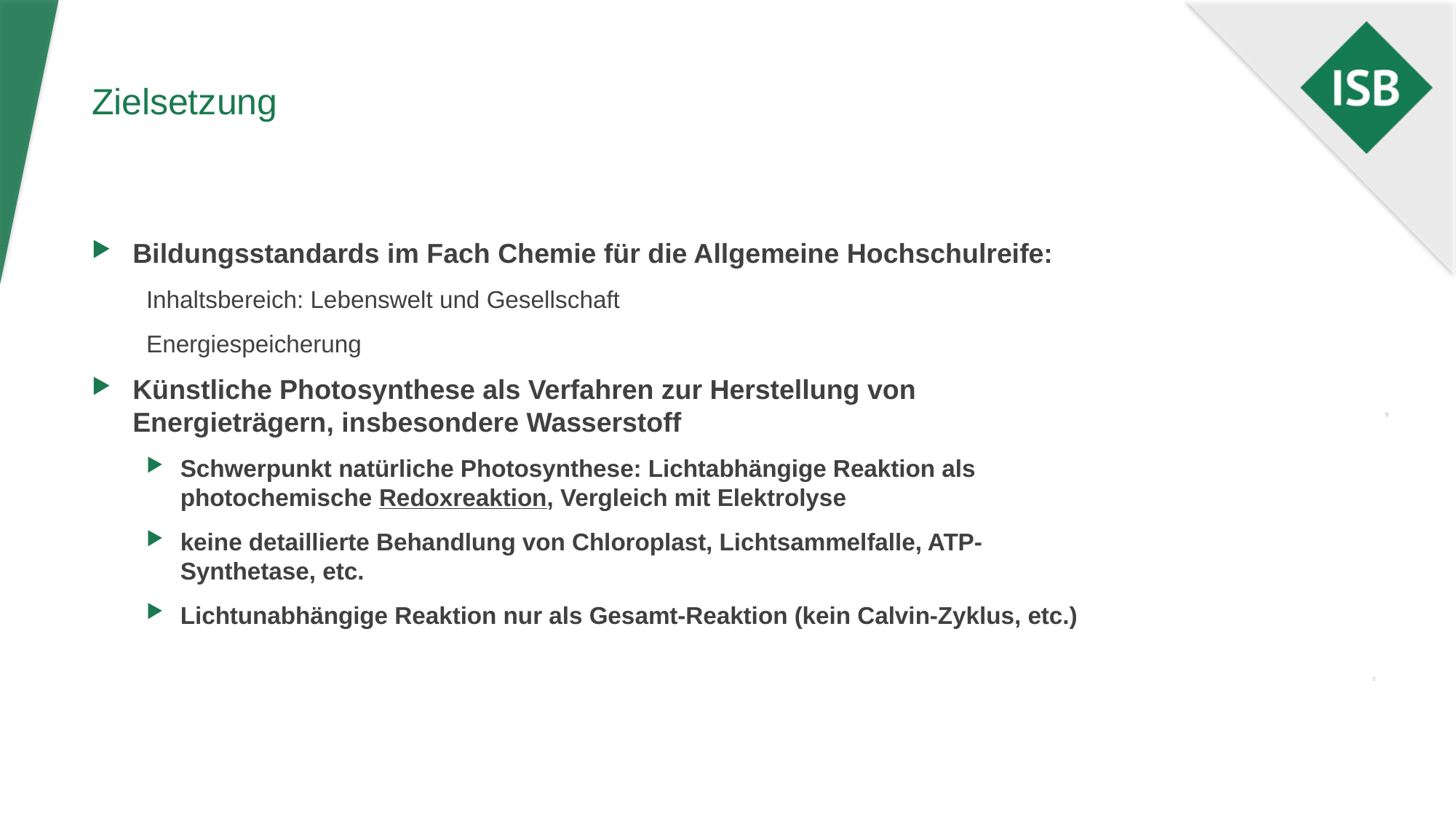

# Zielsetzung
Bildungsstandards im Fach Chemie für die Allgemeine Hochschulreife:
Inhaltsbereich: Lebenswelt und Gesellschaft
Energiespeicherung
Künstliche Photosynthese als Verfahren zur Herstellung von Energieträgern, insbesondere Wasserstoff
Schwerpunkt natürliche Photosynthese: Lichtabhängige Reaktion als photochemische Redoxreaktion, Vergleich mit Elektrolyse
keine detaillierte Behandlung von Chloroplast, Lichtsammelfalle, ATP-Synthetase, etc.
Lichtunabhängige Reaktion nur als Gesamt-Reaktion (kein Calvin-Zyklus, etc.)